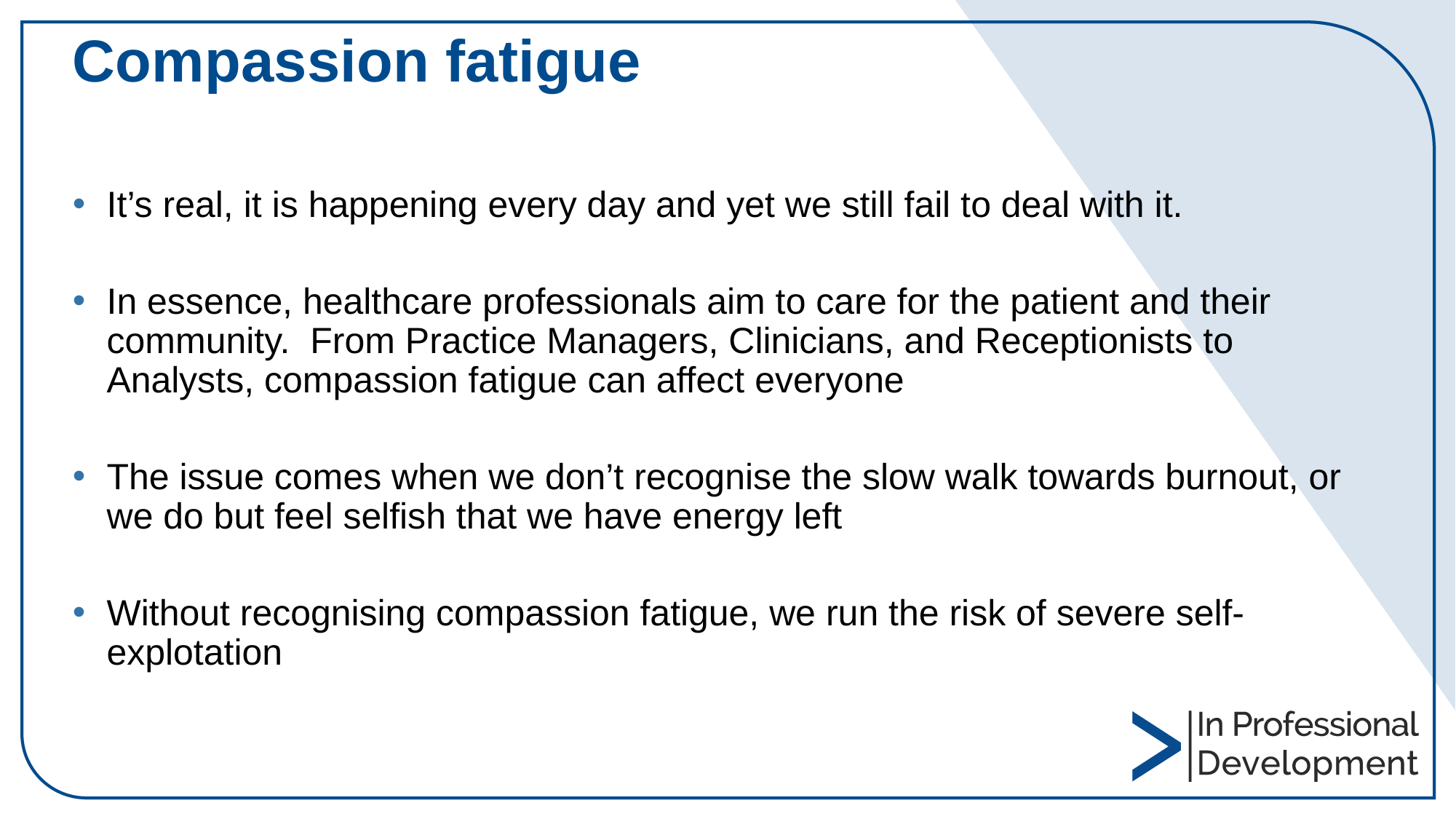

# Compassion fatigue
It’s real, it is happening every day and yet we still fail to deal with it.

In essence, healthcare professionals aim to care for the patient and their community.  From Practice Managers, Clinicians, and Receptionists to Analysts, compassion fatigue can affect everyone

The issue comes when we don’t recognise the slow walk towards burnout, or we do but feel selfish that we have energy left

Without recognising compassion fatigue, we run the risk of severe self-explotation
5